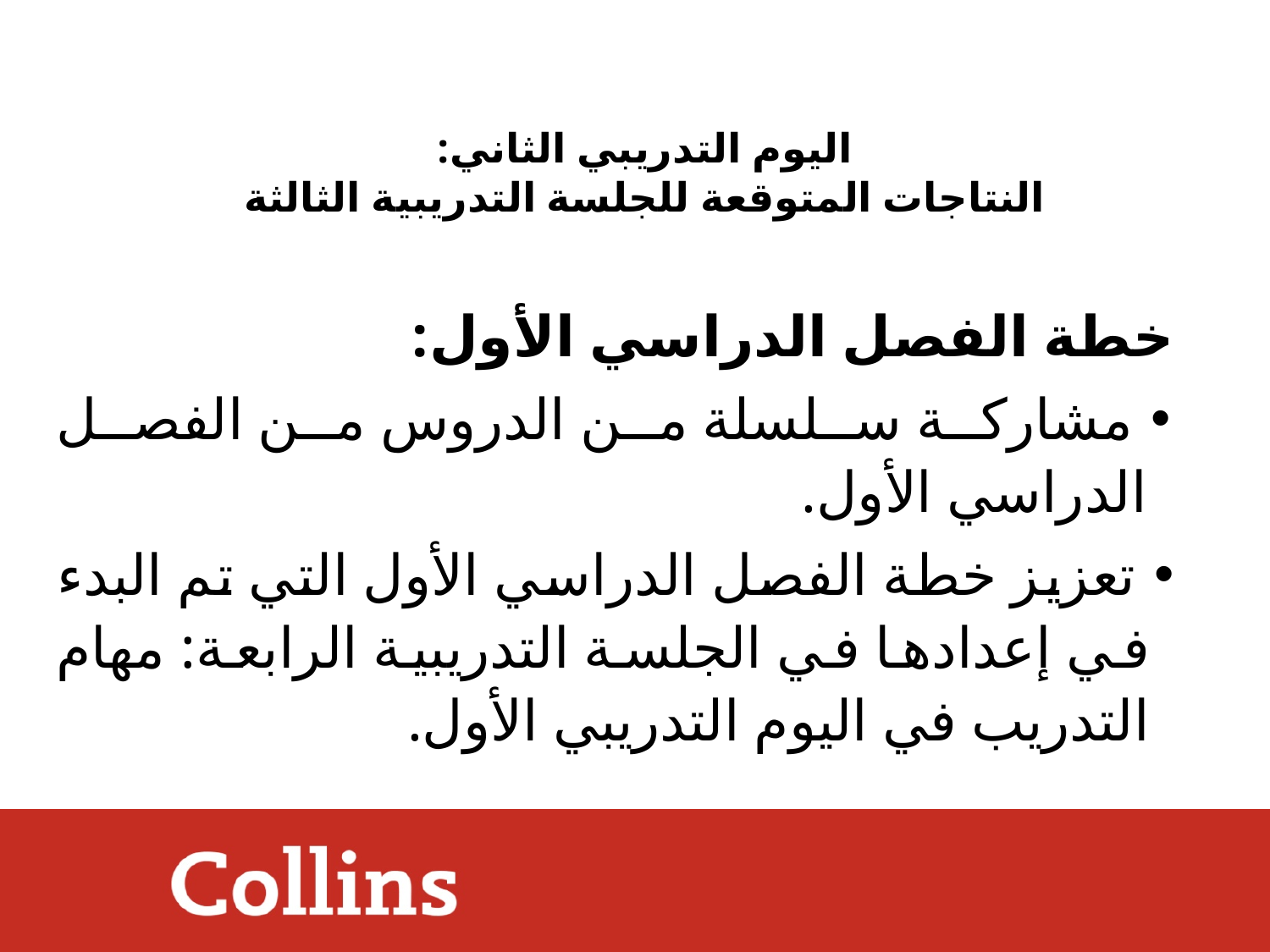

# اليوم التدريبي الثاني: النتاجات المتوقعة للجلسة التدريبية الثالثة
خطة الفصل الدراسي الأول:
 مشاركة سلسلة من الدروس من الفصل الدراسي الأول.
 تعزيز خطة الفصل الدراسي الأول التي تم البدء في إعدادها في الجلسة التدريبية الرابعة: مهام التدريب في اليوم التدريبي الأول.